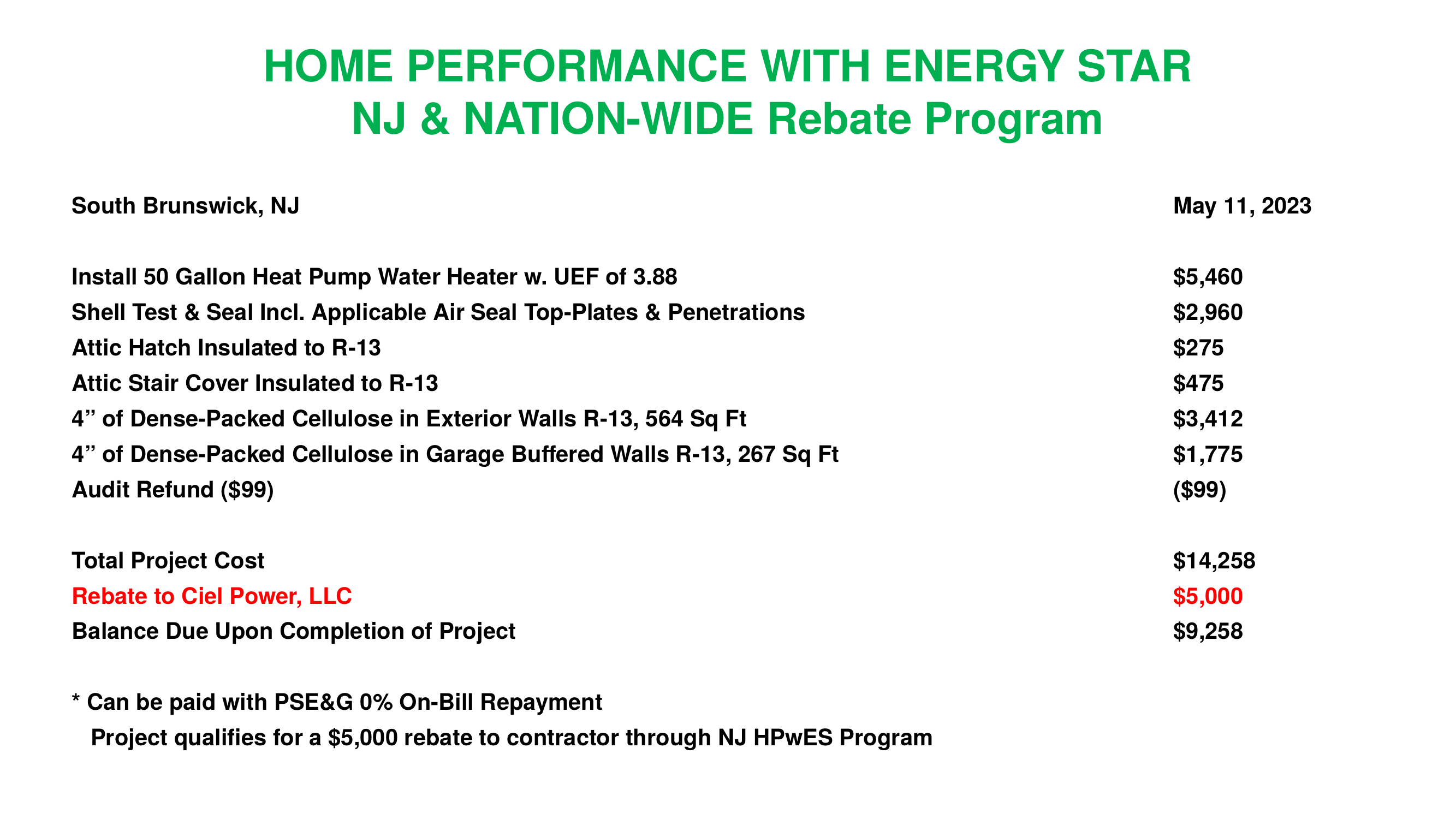

# HOME PERFORMANCE WITH ENERGY STAR NJ & NATION-WIDE Rebate Program
| South Brunswick, NJ | May 11, 2023 |
| --- | --- |
|  |  |
| Install 50 Gallon Heat Pump Water Heater w. UEF of 3.88 | $5,460 |
| Shell Test & Seal Incl. Applicable Air Seal Top-Plates & Penetrations | $2,960 |
| Attic Hatch Insulated to R-13 | $275 |
| Attic Stair Cover Insulated to R-13 | $475 |
| 4” of Dense-Packed Cellulose in Exterior Walls R-13, 564 Sq Ft | $3,412 |
| 4” of Dense-Packed Cellulose in Garage Buffered Walls R-13, 267 Sq Ft | $1,775 |
| Audit Refund ($99) | ($99) |
|  |  |
| Total Project Cost | $14,258 |
| Rebate to Ciel Power, LLC | $5,000 |
| Balance Due Upon Completion of Project | $9,258 |
|  |  |
| \* Can be paid with PSE&G 0% On-Bill Repayment |  |
| Project qualifies for a $5,000 rebate to contractor through NJ HPwES Program |  |